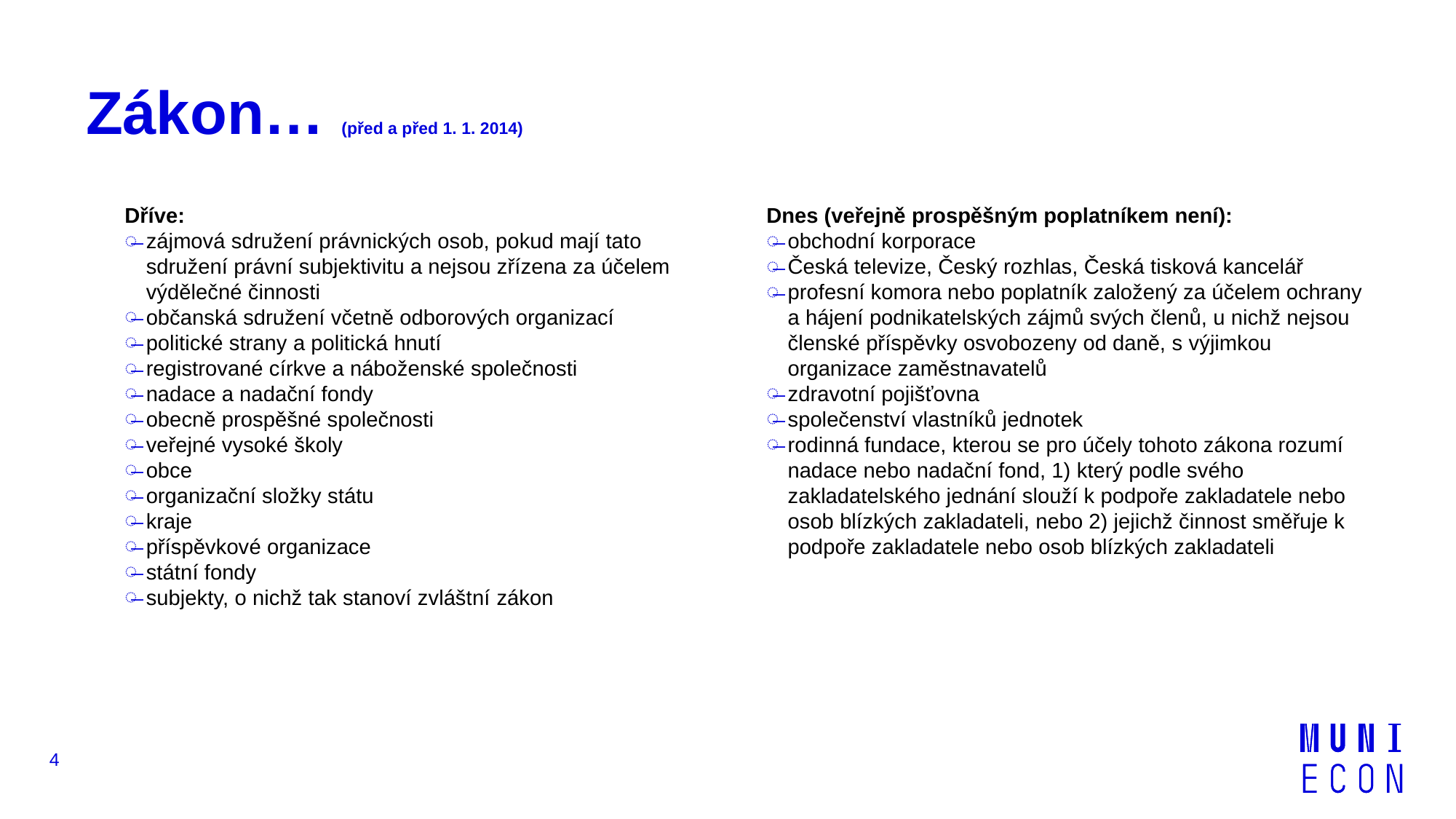

# Zákon… (před a před 1. 1. 2014)
Dříve:
zájmová sdružení právnických osob, pokud mají tato sdružení právní subjektivitu a nejsou zřízena za účelem výdělečné činnosti
občanská sdružení včetně odborových organizací
politické strany a politická hnutí
registrované církve a náboženské společnosti
nadace a nadační fondy
obecně prospěšné společnosti
veřejné vysoké školy
obce
organizační složky státu
kraje
příspěvkové organizace
státní fondy
subjekty, o nichž tak stanoví zvláštní zákon

Dnes (veřejně prospěšným poplatníkem není):
obchodní korporace
Česká televize, Český rozhlas, Česká tisková kancelář
profesní komora nebo poplatník založený za účelem ochrany a hájení podnikatelských zájmů svých členů, u nichž nejsou členské příspěvky osvobozeny od daně, s výjimkou organizace zaměstnavatelů
zdravotní pojišťovna
společenství vlastníků jednotek
rodinná fundace, kterou se pro účely tohoto zákona rozumí nadace nebo nadační fond, 1) který podle svého zakladatelského jednání slouží k podpoře zakladatele nebo osob blízkých zakladateli, nebo 2) jejichž činnost směřuje k podpoře zakladatele nebo osob blízkých zakladateli
4